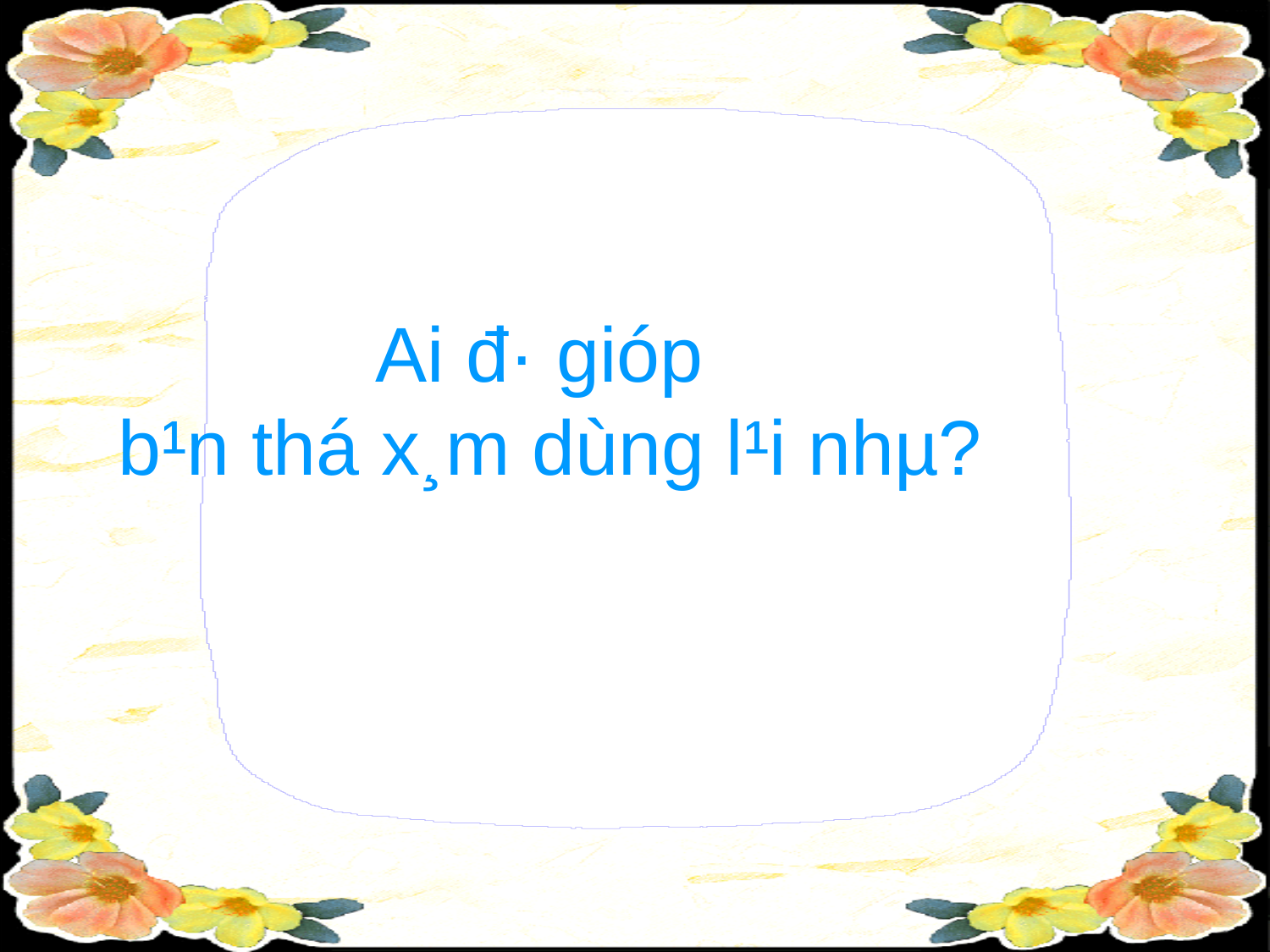

Ai đ· gióp
 b¹n thá x¸m dùng l¹i nhµ?